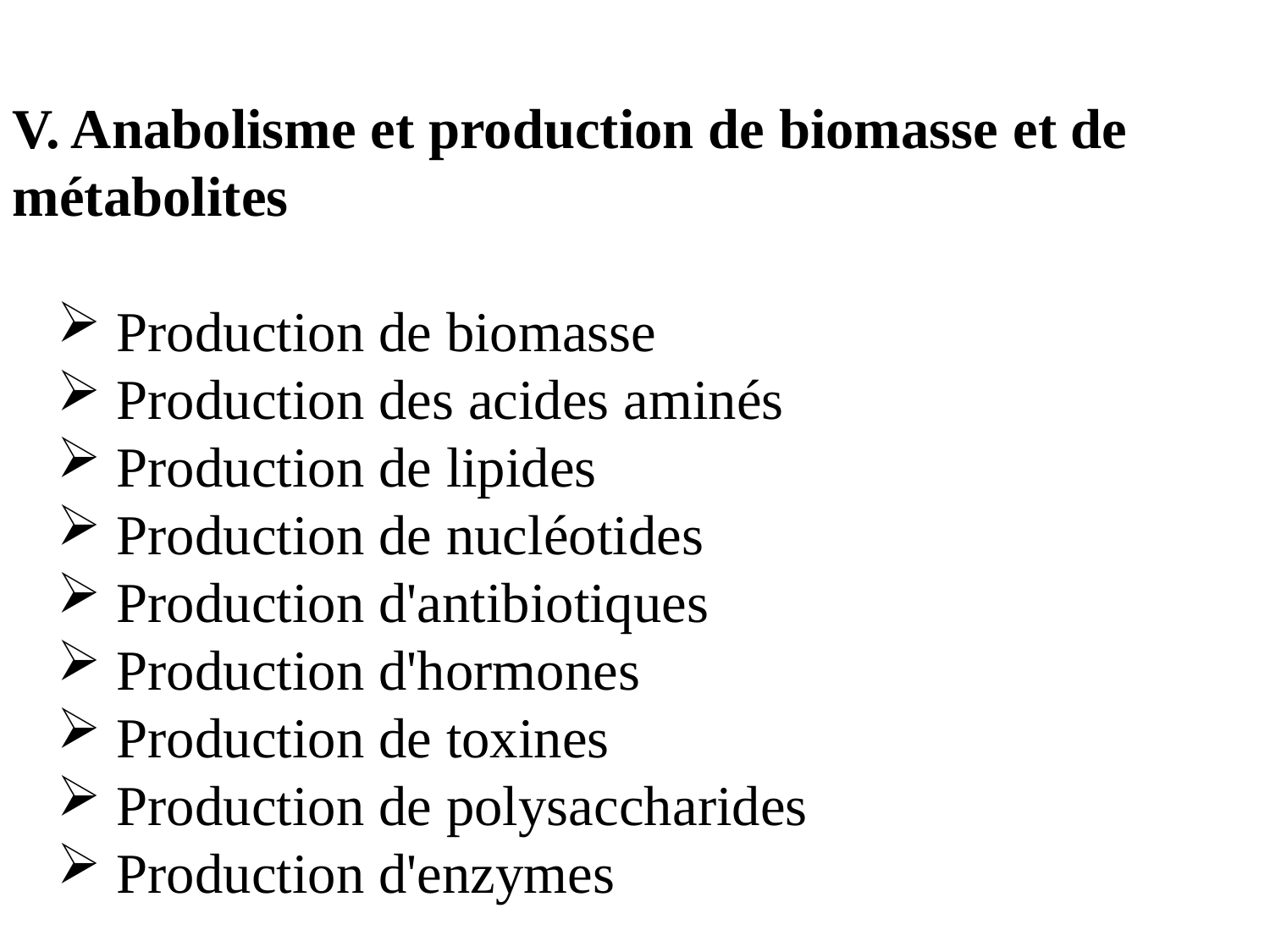

V. Anabolisme et production de biomasse et de métabolites

 Production de biomasse
 Production des acides aminés
 Production de lipides
 Production de nucléotides
 Production d'antibiotiques
 Production d'hormones
 Production de toxines
 Production de polysaccharides
 Production d'enzymes